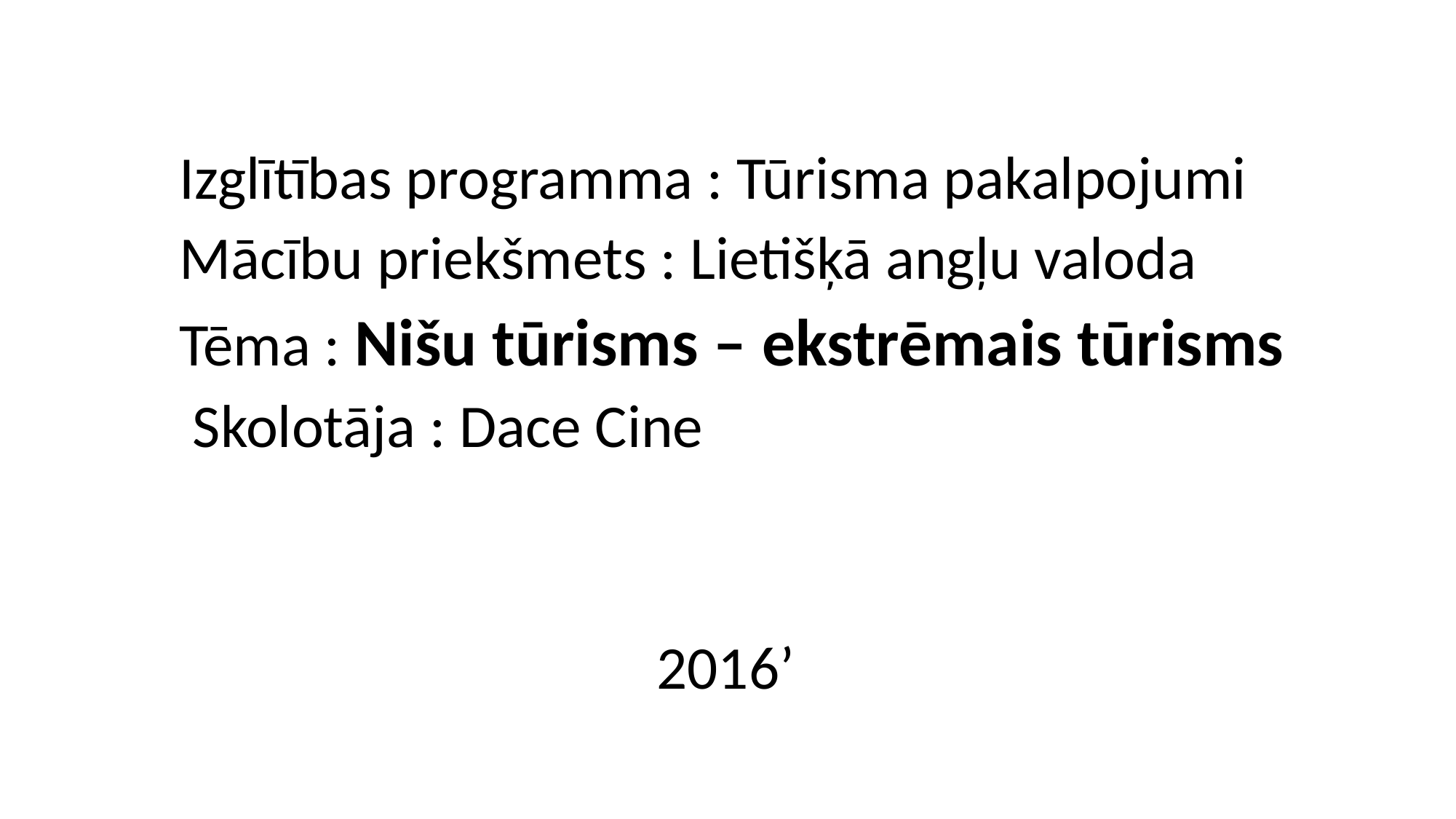

Izglītības programma : Tūrisma pakalpojumi
     Mācību priekšmets : Lietišķā angļu valoda
     Tēma : Nišu tūrisms – ekstrēmais tūrisms
      Skolotāja : Dace Cine

                                        2016’